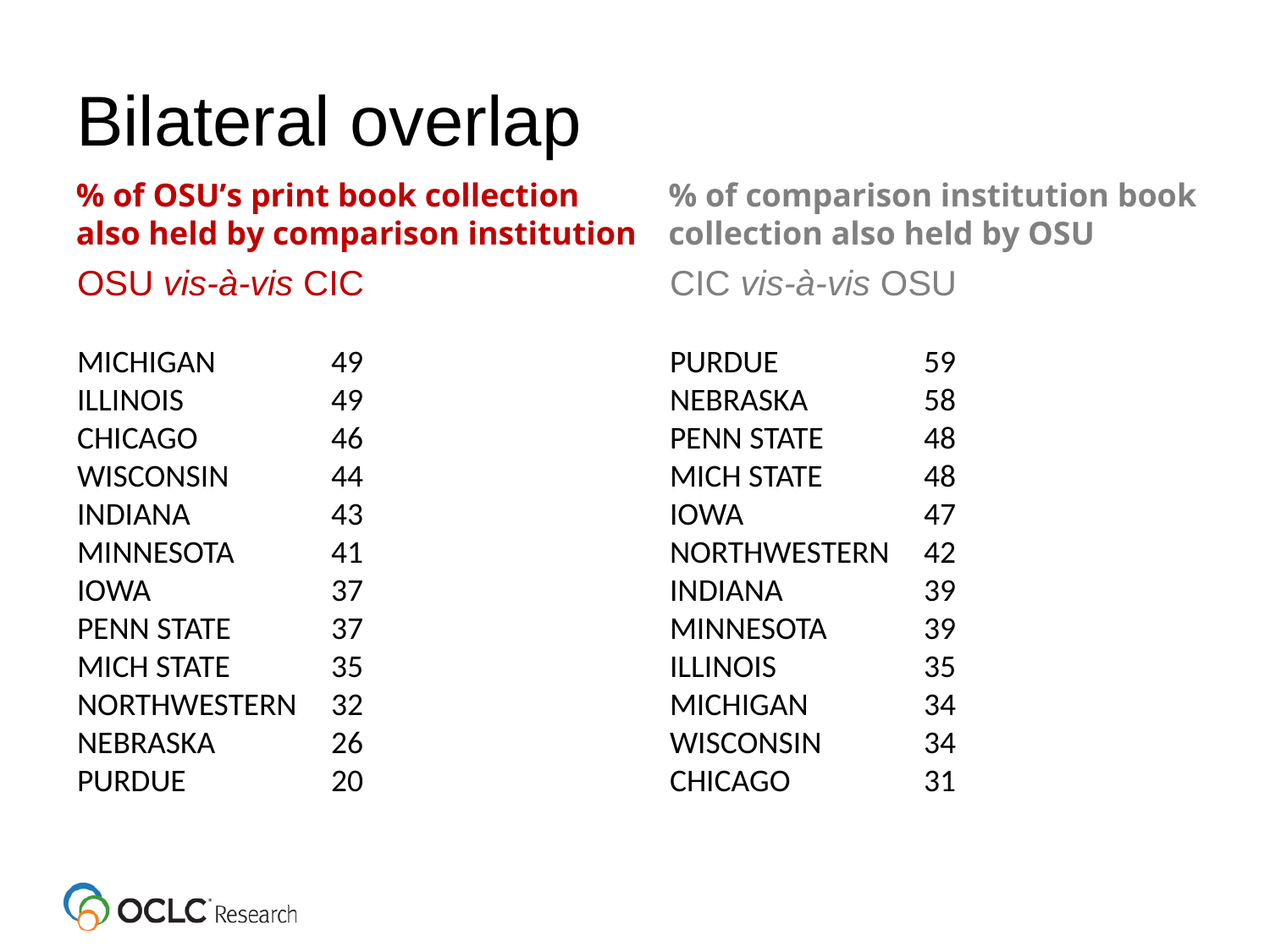

# Bilateral overlap
% of OSU’s print book collection
also held by comparison institution
% of comparison institution book collection also held by OSU
OSU vis-à-vis CIC

MICHIGAN	49
ILLINOIS		49
CHICAGO		46
WISCONSIN	44
INDIANA		43
MINNESOTA	41
IOWA		37
PENN STATE	37
MICH STATE	35
NORTHWESTERN	32
NEBRASKA	26
PURDUE		20
CIC vis-à-vis OSU

PURDUE		59
NEBRASKA	58
PENN STATE	48
MICH STATE	48
IOWA		47
NORTHWESTERN	42
INDIANA		39
MINNESOTA	39
ILLINOIS		35
MICHIGAN	34
WISCONSIN	34
CHICAGO		31